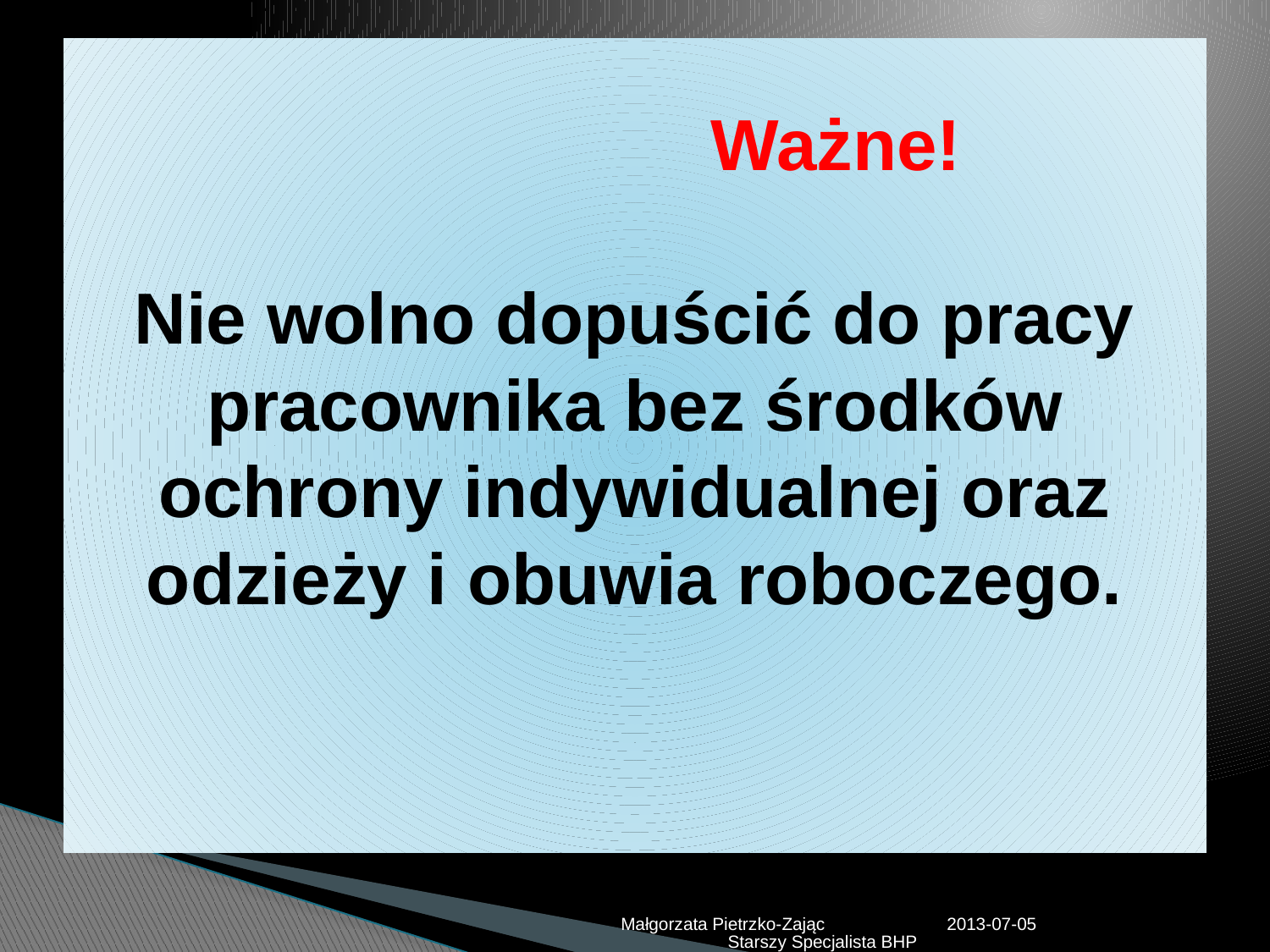

# Ważne! Nie wolno dopuścić do pracy pracownika bez środków ochrony indywidualnej oraz odzieży i obuwia roboczego.
Małgorzata Pietrzko-Zając                                          Starszy Specjalista BHP
2013-07-05